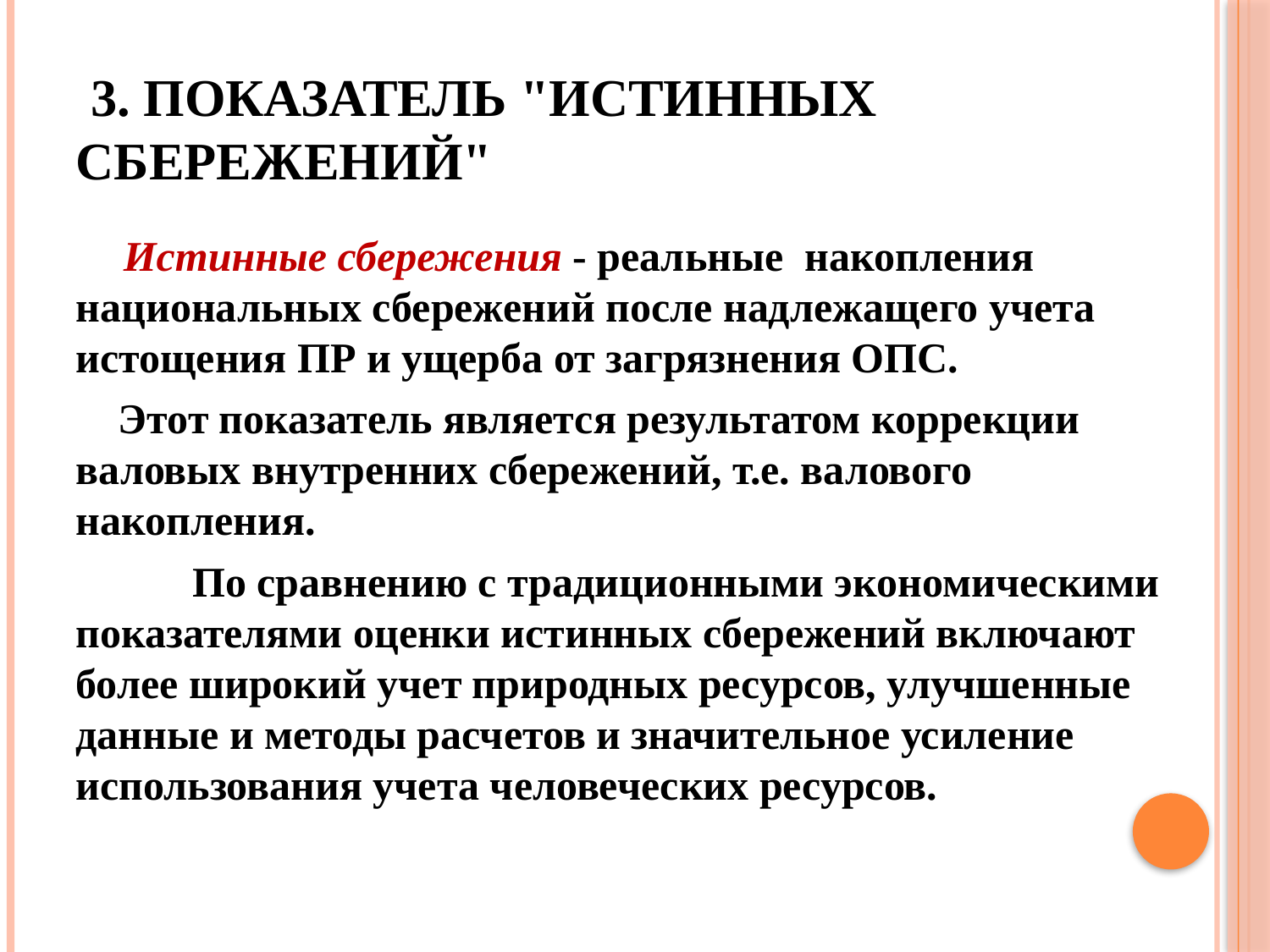

# 3. Показатель "истинных сбережений"
    Истинные сбережения - реальные  накопления национальных сбережений после надлежащего учета истощения ПР и ущерба от загрязнения ОПС.
    Этот показатель является результатом коррекции валовых внутренних сбережений, т.е. валового накопления.
           По сравнению с традиционными экономическими показателями оценки истинных сбережений включают более широкий учет природных ресурсов, улучшенные данные и методы расчетов и значительное усиление использования учета человеческих ресурсов.